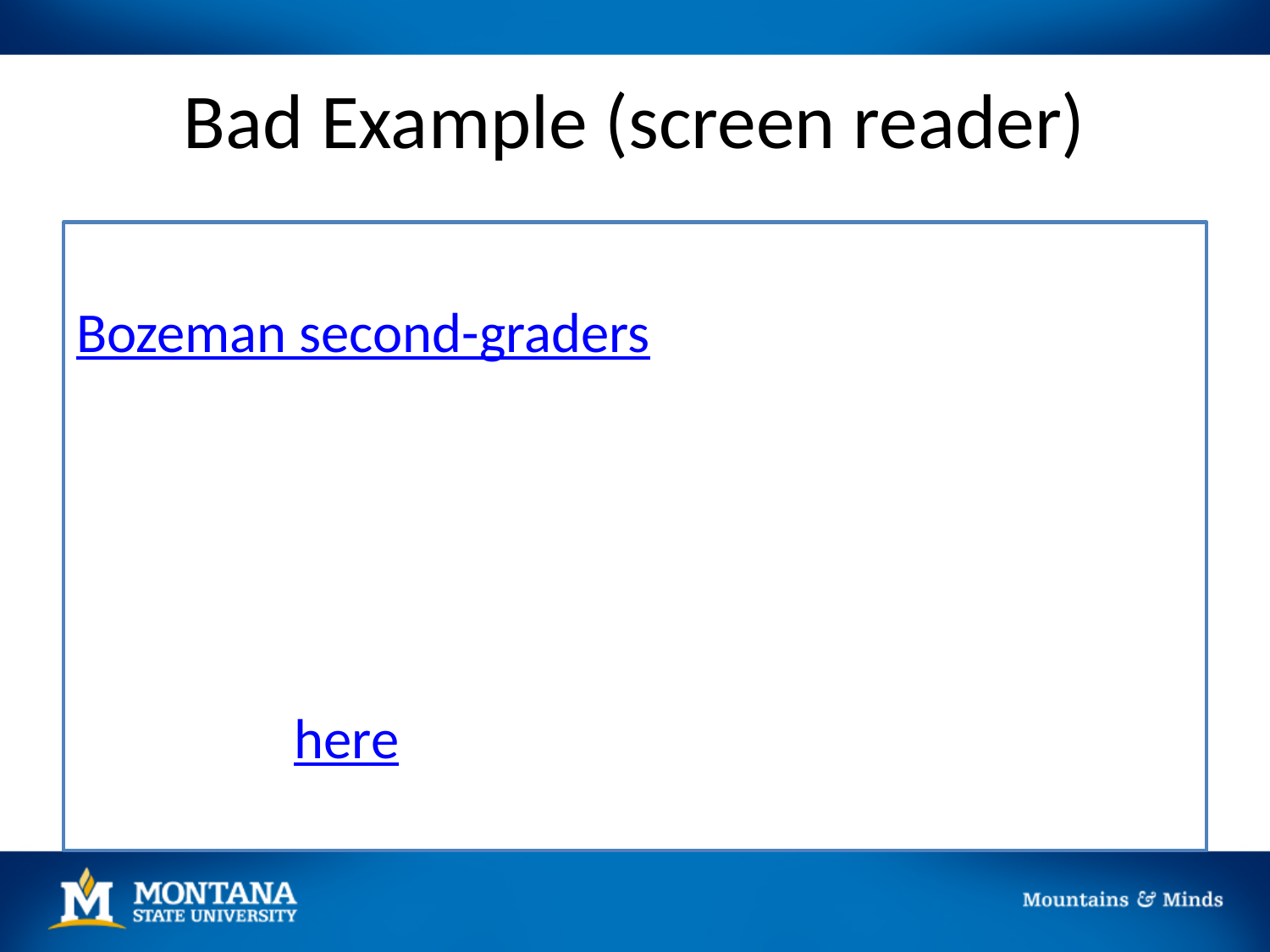

# Bad Example (screen reader)
Data from the prototype, which bears a logo Bozeman second-graders designed, is being transmitted to MSU on a weekly basis, allowing LaMeres and his team to measure the computer's performance. The prototype will return to MSU for final analysis after six months of being tested on the ISS. More information can be found here.